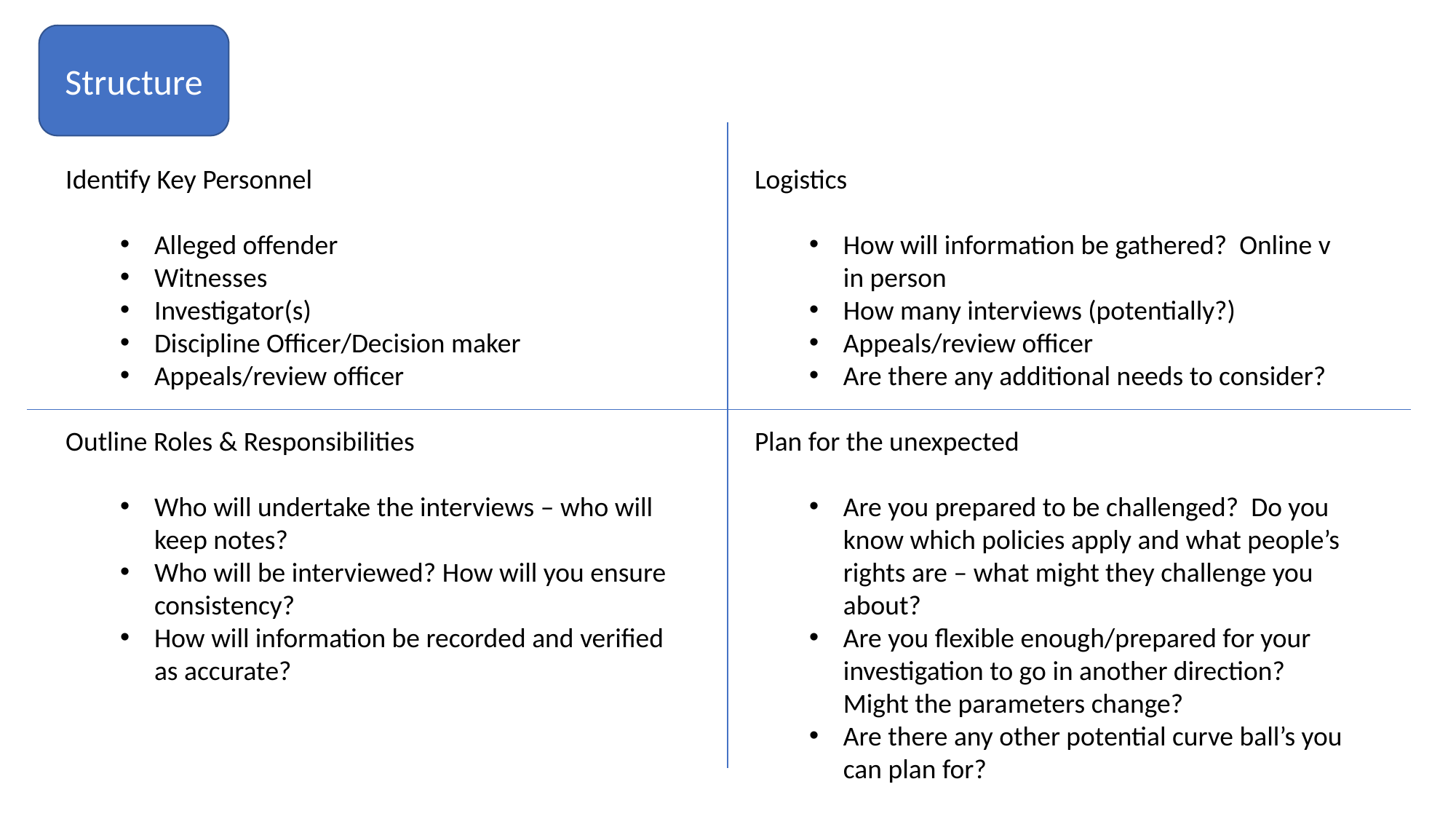

Structure
Identify Key Personnel

Alleged offender
Witnesses
Investigator(s)
Discipline Officer/Decision maker
Appeals/review officer

Outline Roles & Responsibilities

Who will undertake the interviews – who will keep notes?
Who will be interviewed? How will you ensure consistency?
How will information be recorded and verified as accurate?

Logistics

How will information be gathered?  Online v in person
How many interviews (potentially?)
Appeals/review officer
Are there any additional needs to consider?

Plan for the unexpected

Are you prepared to be challenged?  Do you know which policies apply and what people’s rights are – what might they challenge you about?
Are you flexible enough/prepared for your investigation to go in another direction? Might the parameters change?
Are there any other potential curve ball’s you can plan for?